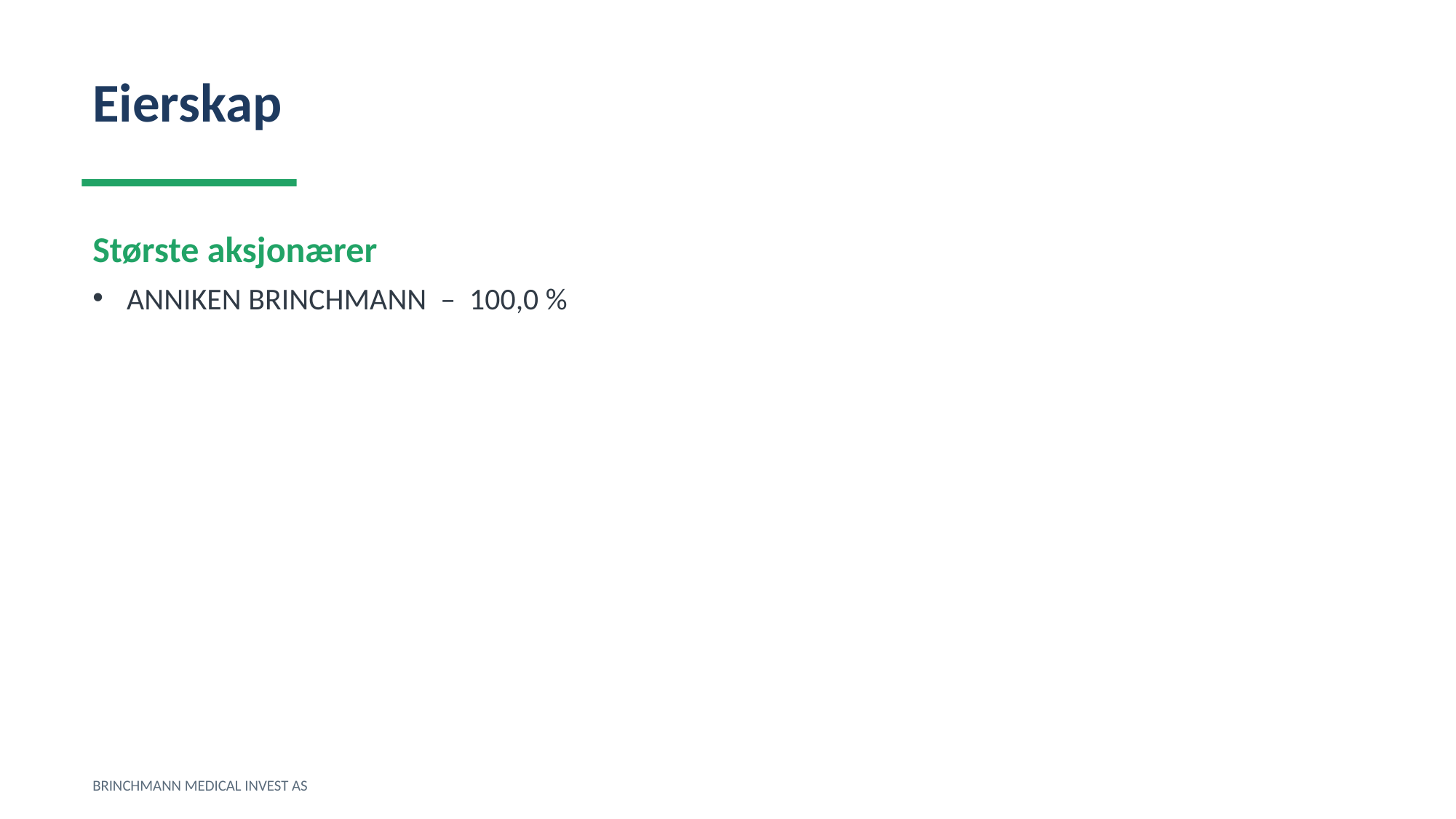

Eierskap

Største aksjonærer
ANNIKEN BRINCHMANN  –  100,0 %
BRINCHMANN MEDICAL INVEST AS